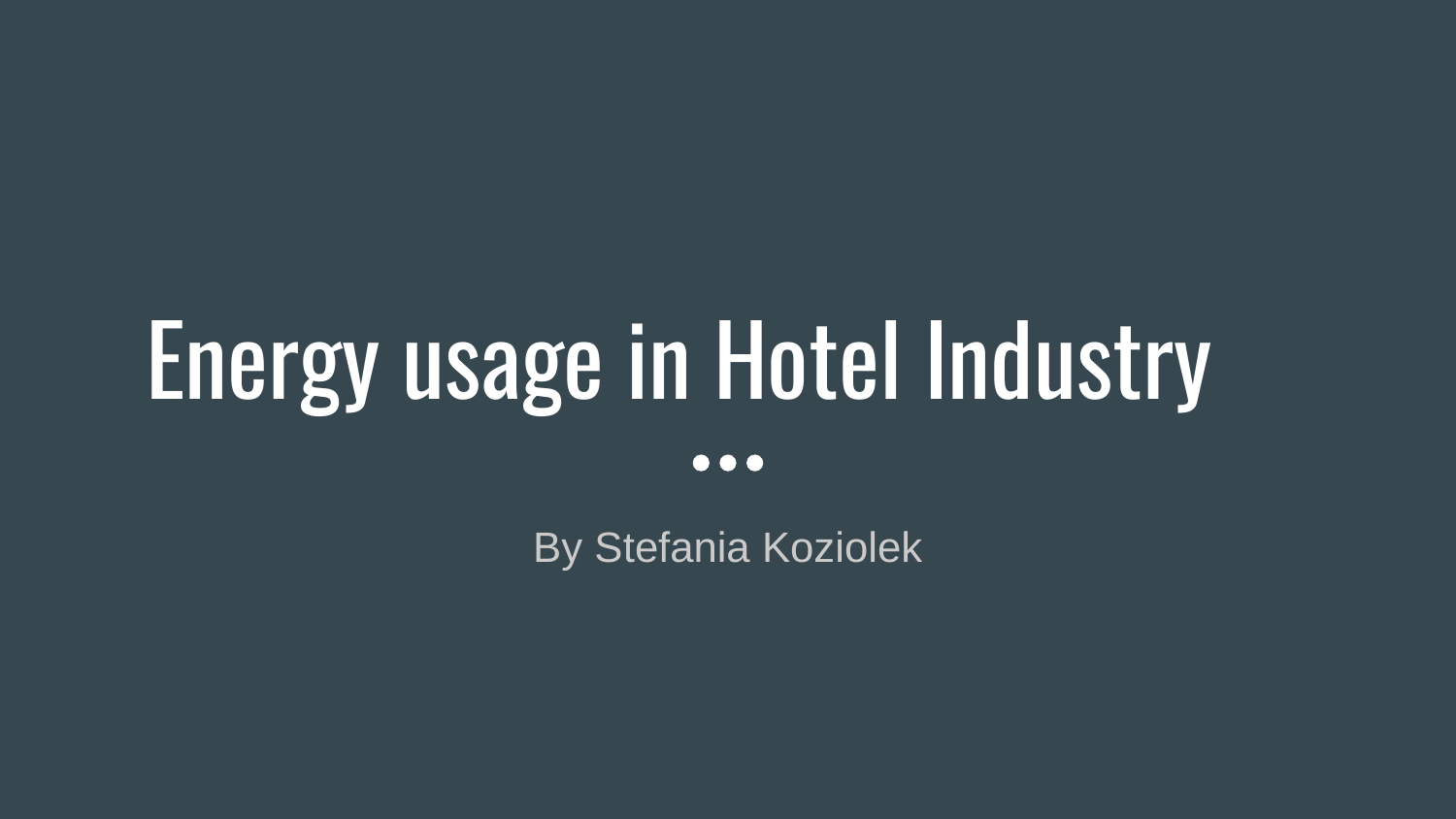

# Energy usage in Hotel Industry
By Stefania Koziolek